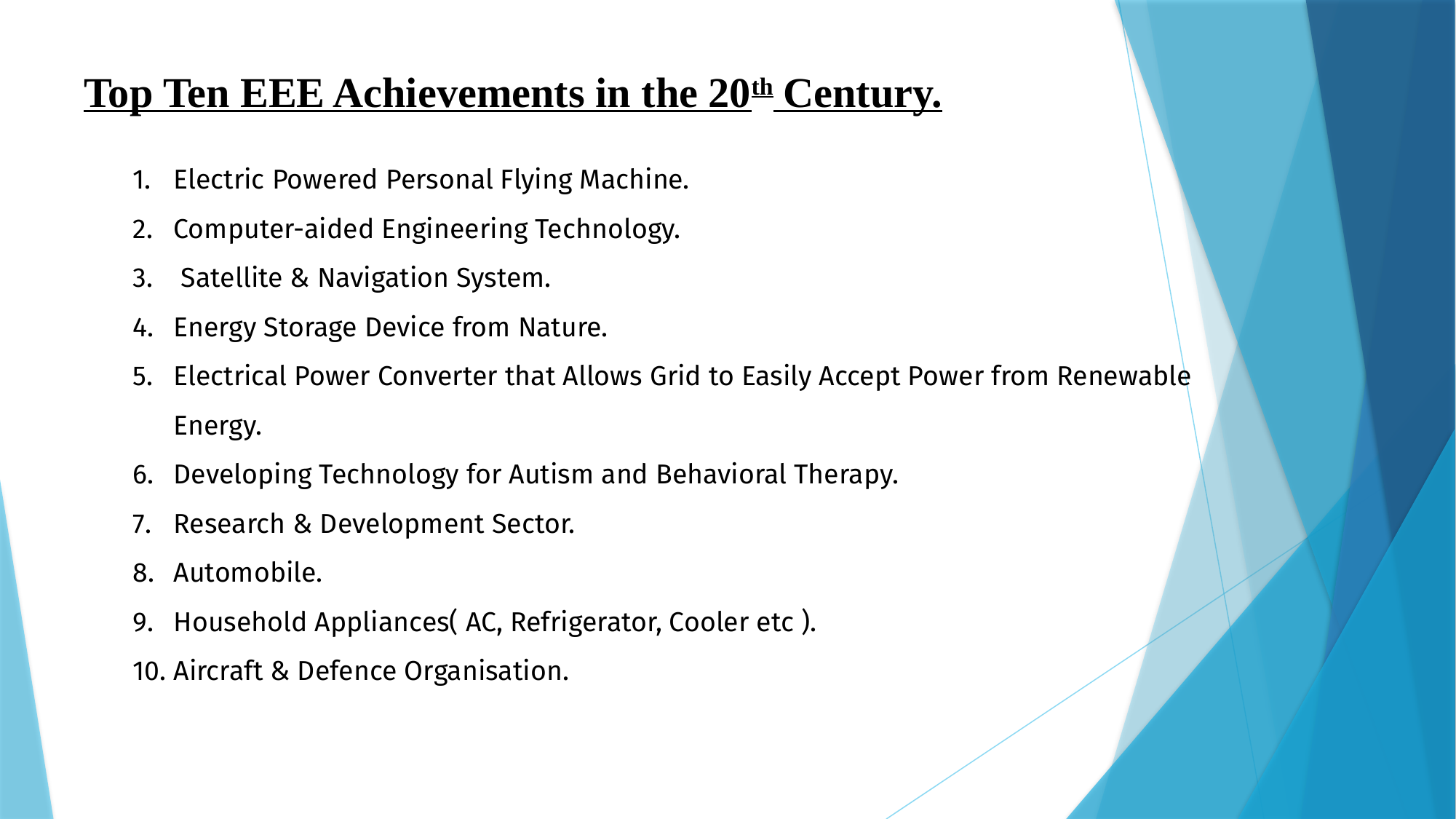

Top Ten EEE Achievements in the 20th Century.
Electric Powered Personal Flying Machine.
Computer-aided Engineering Technology.
 Satellite & Navigation System.
Energy Storage Device from Nature.
Electrical Power Converter that Allows Grid to Easily Accept Power from Renewable Energy.
Developing Technology for Autism and Behavioral Therapy.
Research & Development Sector.
Automobile.
Household Appliances( AC, Refrigerator, Cooler etc ).
Aircraft & Defence Organisation.